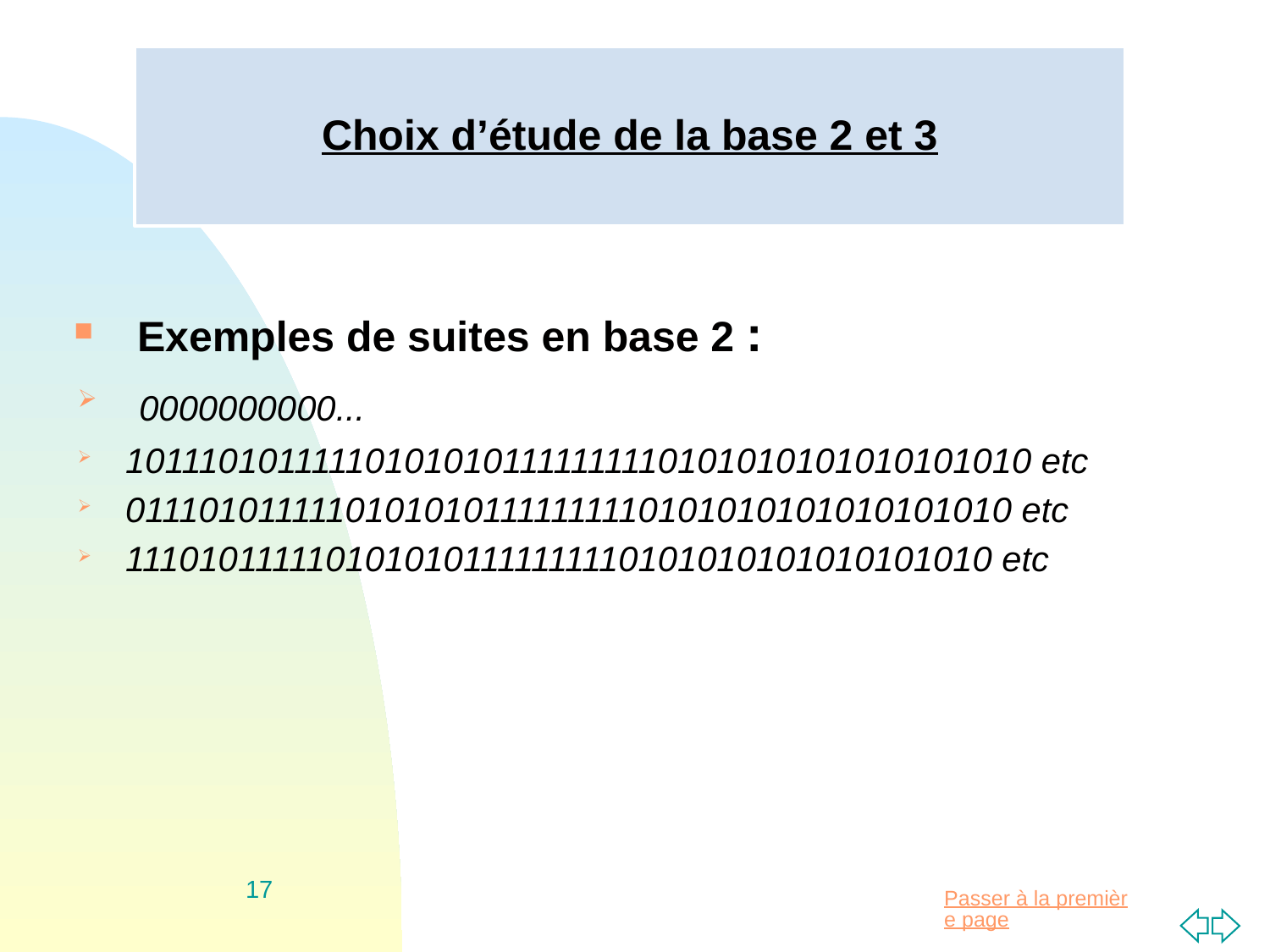

Choix d’étude de la base 2 et 3
 Exemples de suites en base 2 :
 0000000000...
101110101111101010101111111110101010101010101010 etc
01110101111101010101111111110101010101010101010 etc
1110101111101010101111111110101010101010101010 etc

17